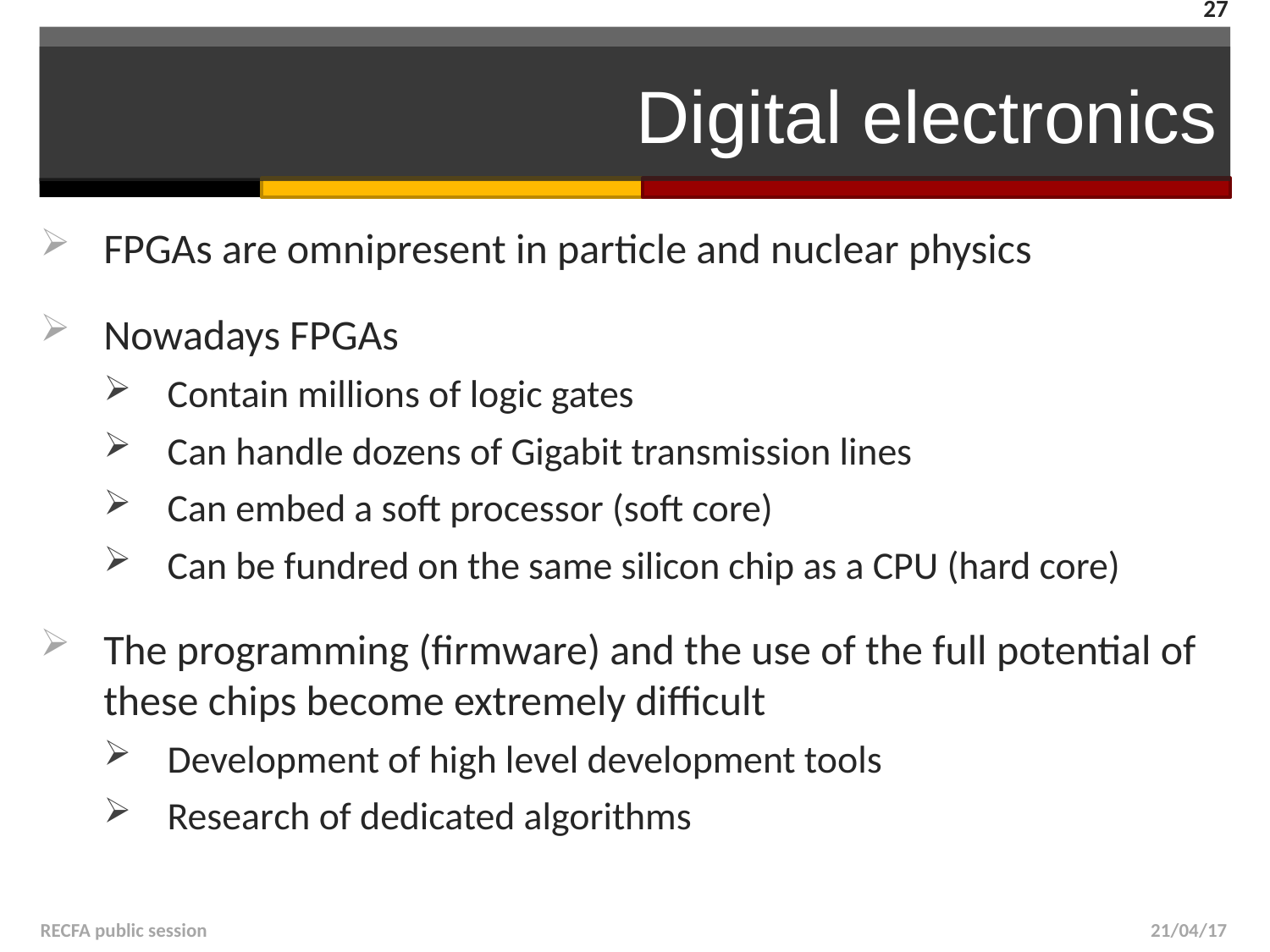

27
# Digital electronics
FPGAs are omnipresent in particle and nuclear physics
Nowadays FPGAs
Contain millions of logic gates
Can handle dozens of Gigabit transmission lines
Can embed a soft processor (soft core)
Can be fundred on the same silicon chip as a CPU (hard core)
The programming (firmware) and the use of the full potential of these chips become extremely difficult
Development of high level development tools
Research of dedicated algorithms
RECFA public session
21/04/17